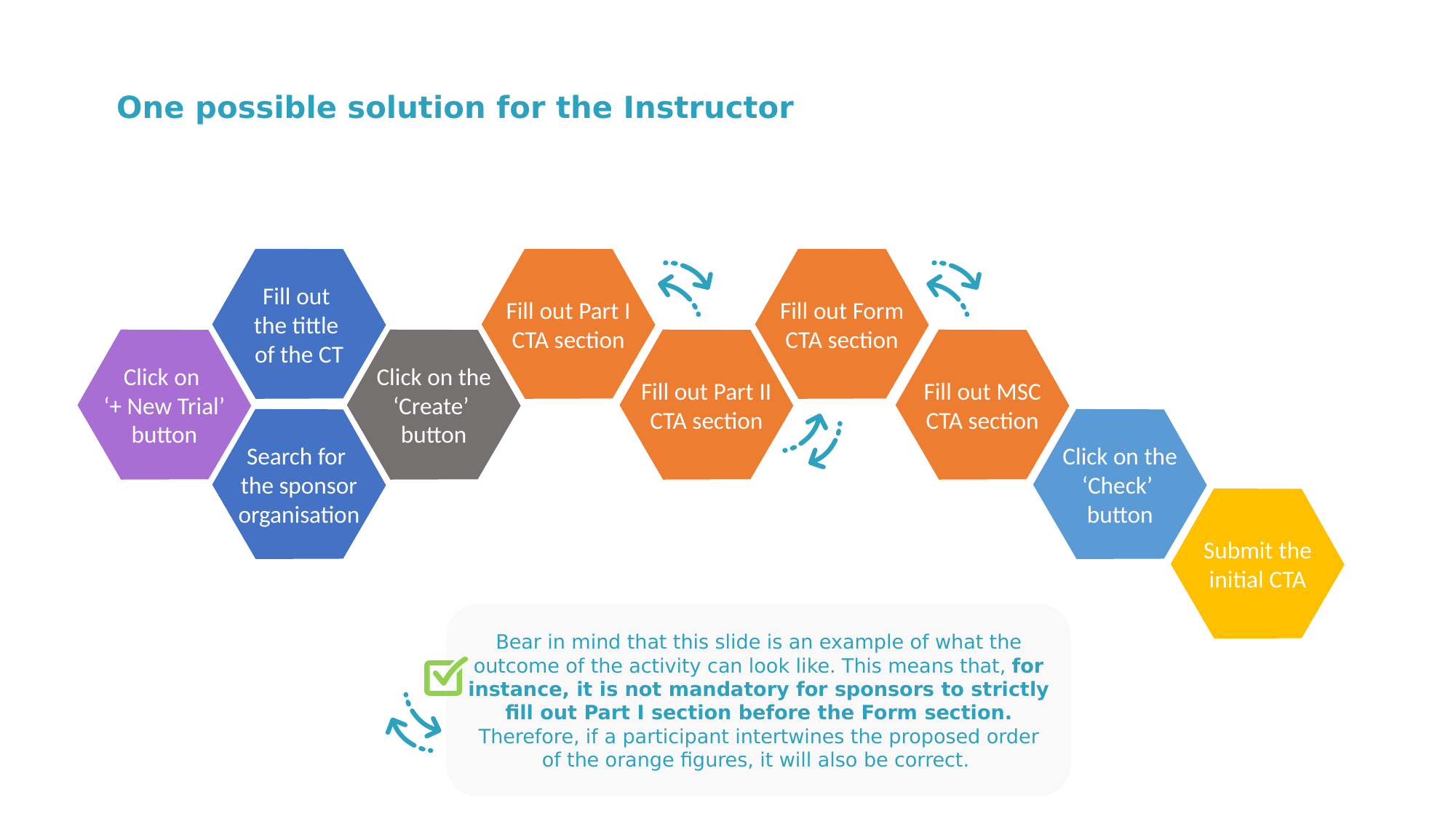

One possible solution for the Instructor
Fill out
the tittle
of the CT
Fill out Part I CTA section
Fill out Form CTA section

Click on
‘+ New Trial’ button
Click on the ‘Create’
button
Fill out Part II CTA section
Fill out MSC CTA section
Search for
the sponsor organisation
Click on the ‘Check’
button

Submit the initial CTA
Bear in mind that this slide is an example of what the outcome of the activity can look like. This means that, for instance, it is not mandatory for sponsors to strictly fill out Part I section before the Form section. Therefore, if a participant intertwines the proposed order of the orange figures, it will also be correct.